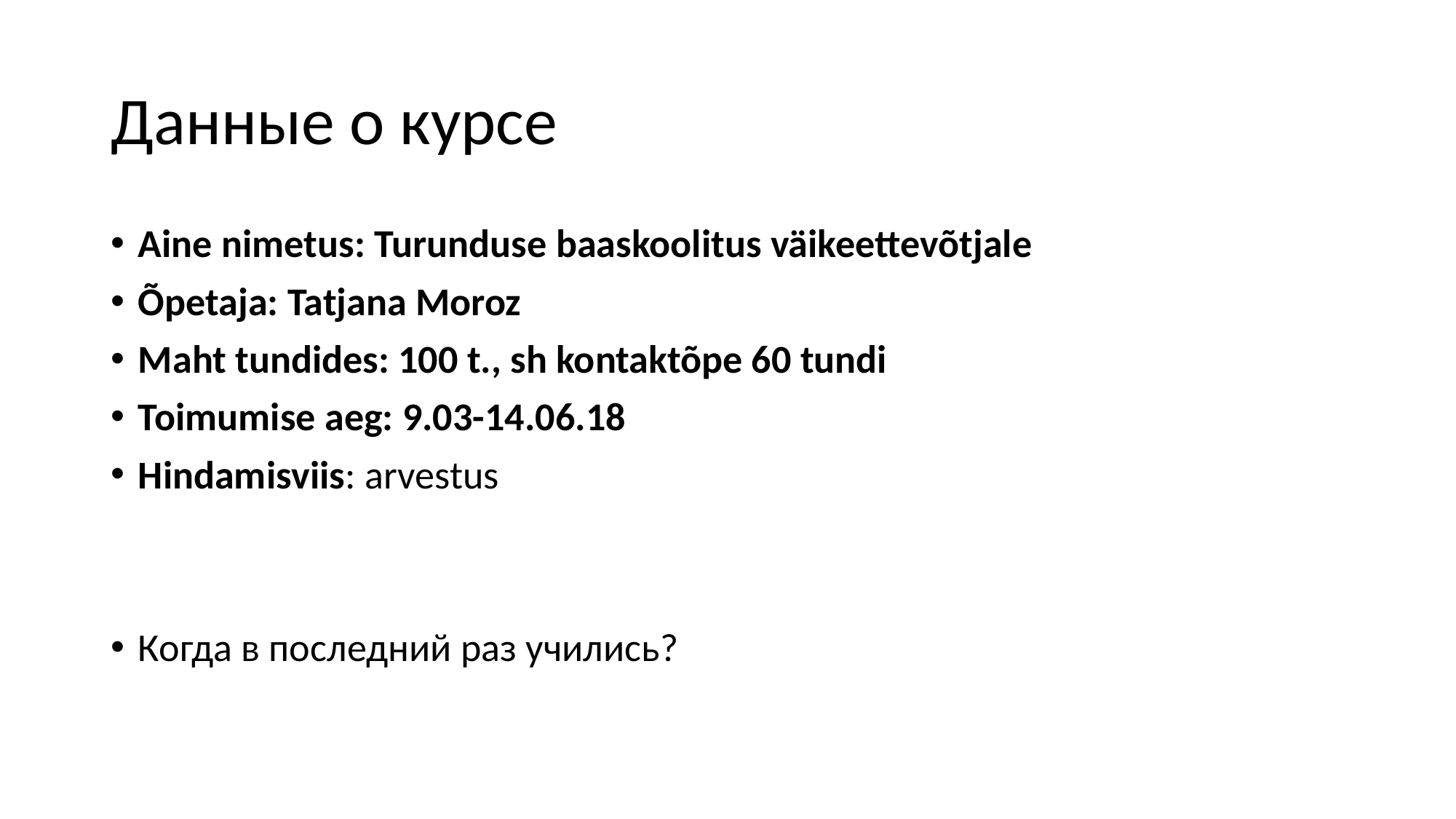

# Данные о курсе
Aine nimetus: Turunduse baaskoolitus väikeettevõtjale
Õpetaja: Tatjana Moroz
Maht tundides: 100 t., sh kontaktõpe 60 tundi
Toimumise aeg: 9.03-14.06.18
Hindamisviis: arvestus

Когда в последний раз учились?